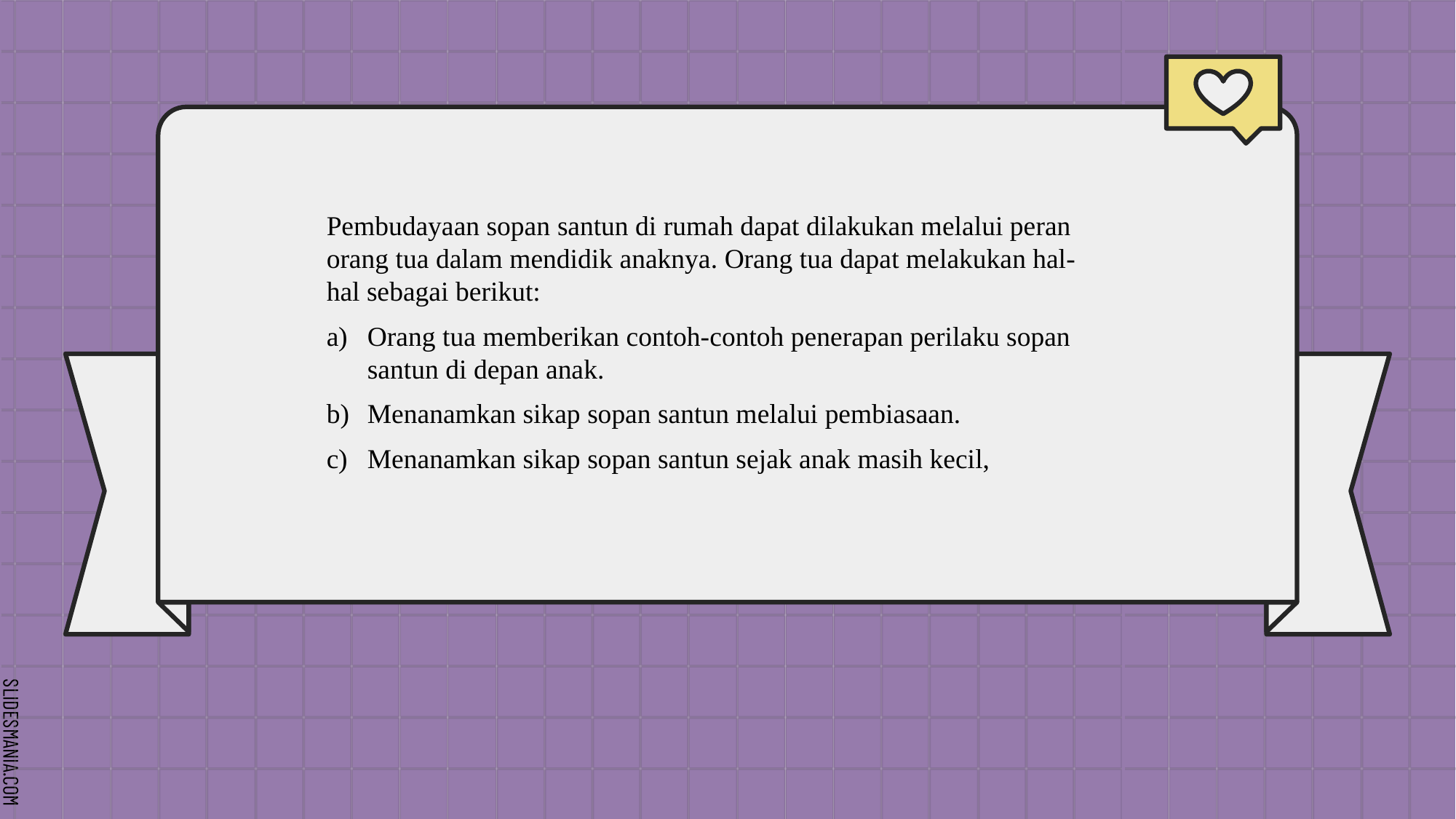

Pembudayaan sopan santun di rumah dapat dilakukan melalui peran orang tua dalam mendidik anaknya. Orang tua dapat melakukan hal-hal sebagai berikut:
Orang tua memberikan contoh-contoh penerapan perilaku sopan santun di depan anak.
Menanamkan sikap sopan santun melalui pembiasaan.
Menanamkan sikap sopan santun sejak anak masih kecil,